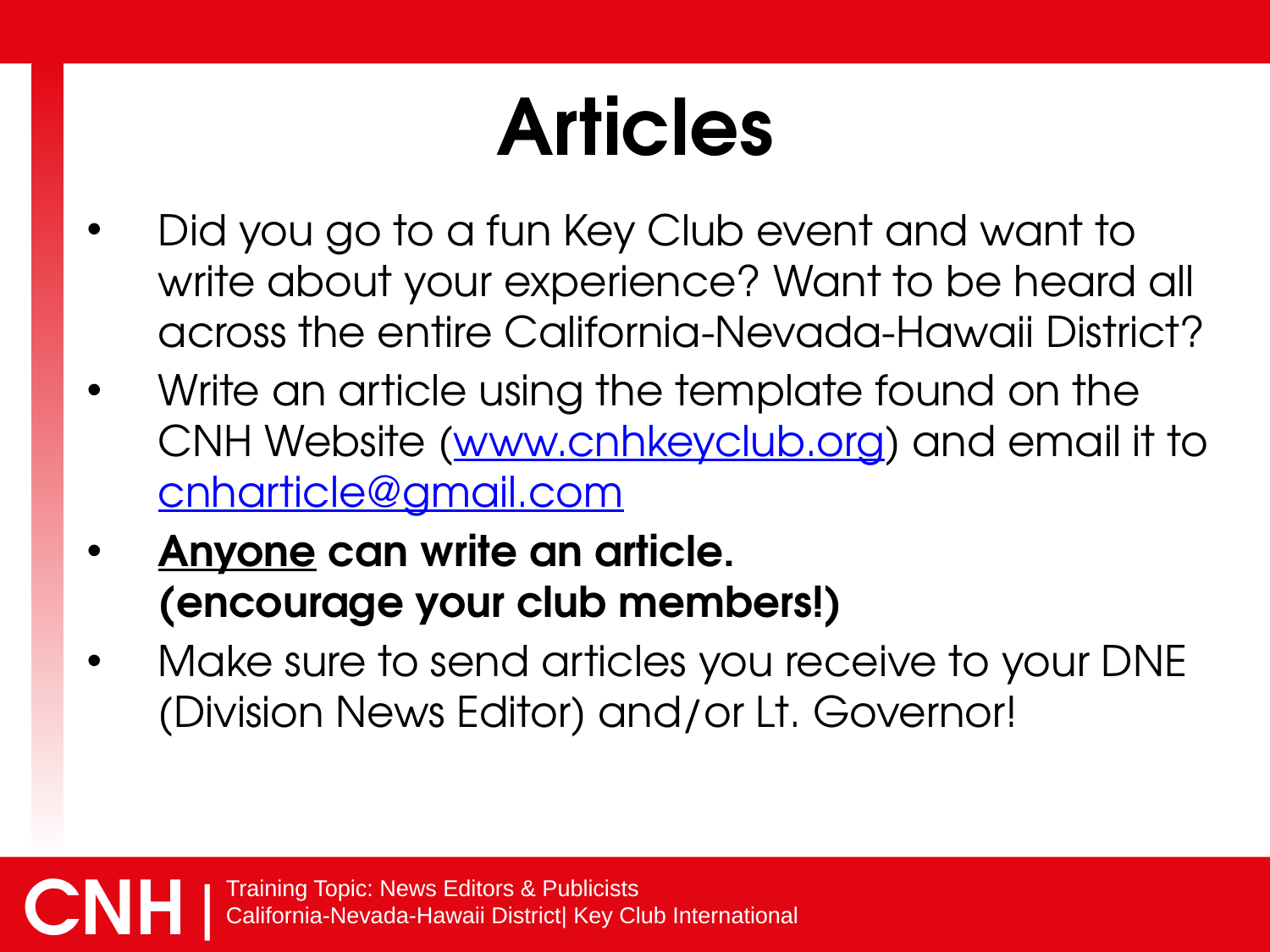

Articles
Did you go to a fun Key Club event and want to write about your experience? Want to be heard all across the entire California-Nevada-Hawaii District?
Write an article using the template found on the CNH Website (www.cnhkeyclub.org) and email it to cnharticle@gmail.com
Anyone can write an article.
(encourage your club members!)
Make sure to send articles you receive to your DNE (Division News Editor) and/or Lt. Governor!